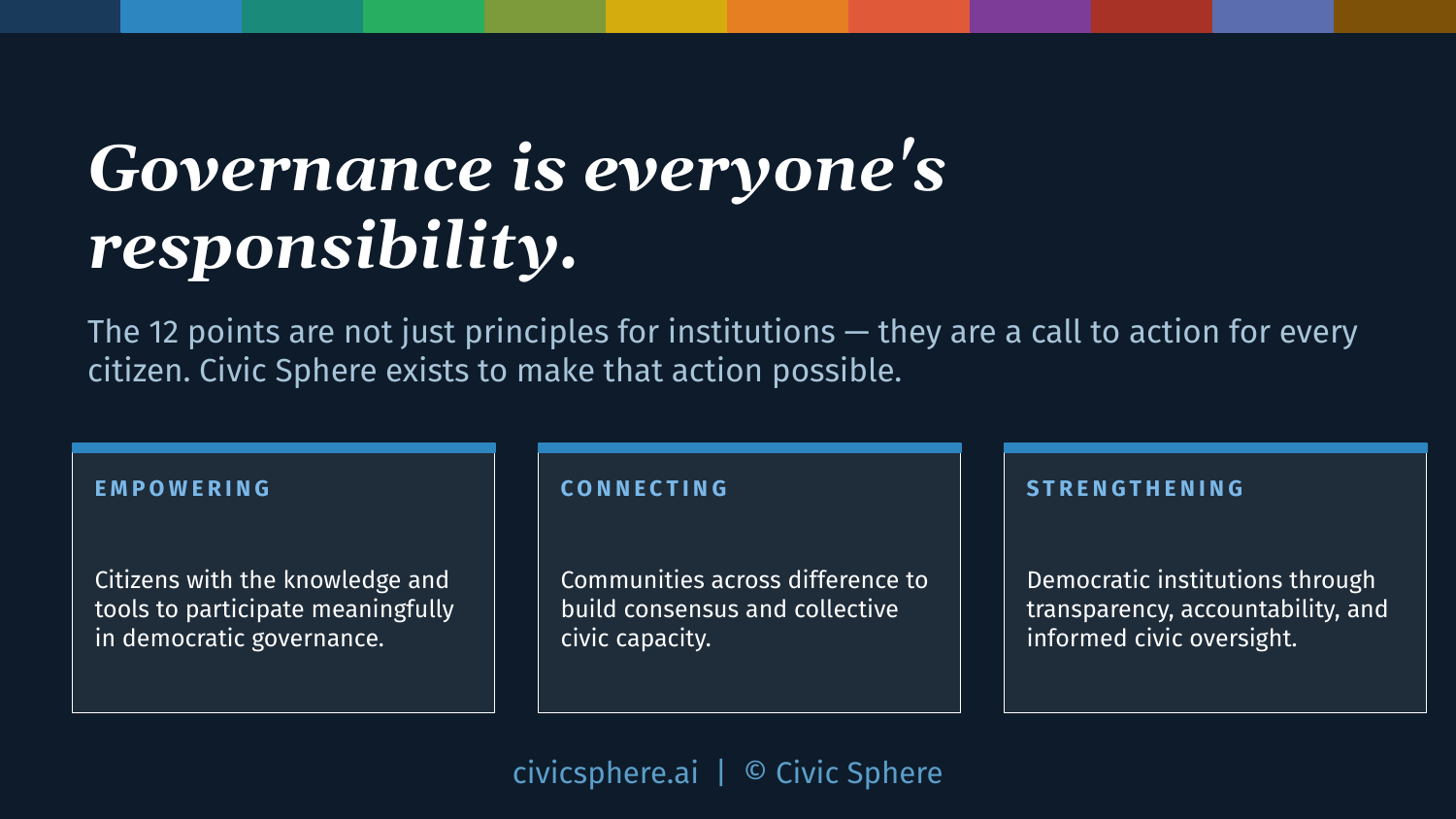

Governance is everyone's responsibility.
The 12 points are not just principles for institutions — they are a call to action for every citizen. Civic Sphere exists to make that action possible.

EMPOWERING
CONNECTING
STRENGTHENING
Citizens with the knowledge and tools to participate meaningfully in democratic governance.
Communities across difference to build consensus and collective civic capacity.
Democratic institutions through transparency, accountability, and informed civic oversight.
civicsphere.ai  |  © Civic Sphere